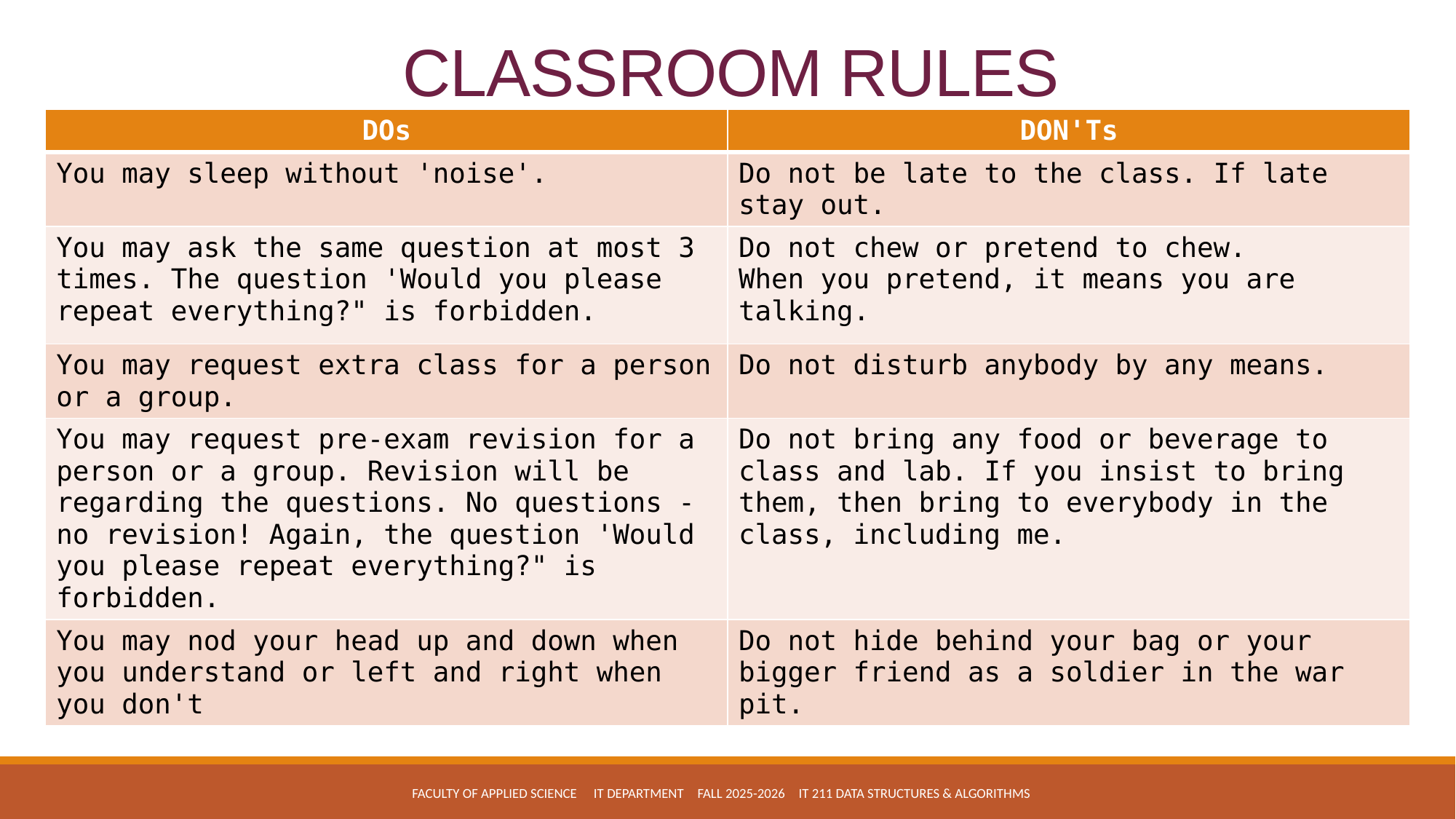

# CLASSROOM RULES
| DOs | DON'Ts |
| --- | --- |
| You may sleep without 'noise'. | Do not be late to the class. If late stay out. |
| You may ask the same question at most 3 times. The question 'Would you please repeat everything?" is forbidden. | Do not chew or pretend to chew. When you pretend, it means you are talking. |
| You may request extra class for a person or a group. | Do not disturb anybody by any means. |
| You may request pre-exam revision for a person or a group. Revision will be regarding the questions. No questions - no revision! Again, the question 'Would you please repeat everything?" is forbidden. | Do not bring any food or beverage to class and lab. If you insist to bring them, then bring to everybody in the class, including me. |
| You may nod your head up and down when you understand or left and right when you don't | Do not hide behind your bag or your bigger friend as a soldier in the war pit. |
Faculty of applied science  IT department fall 2025-2026 IT 211 Data Structures & Algorithms ​